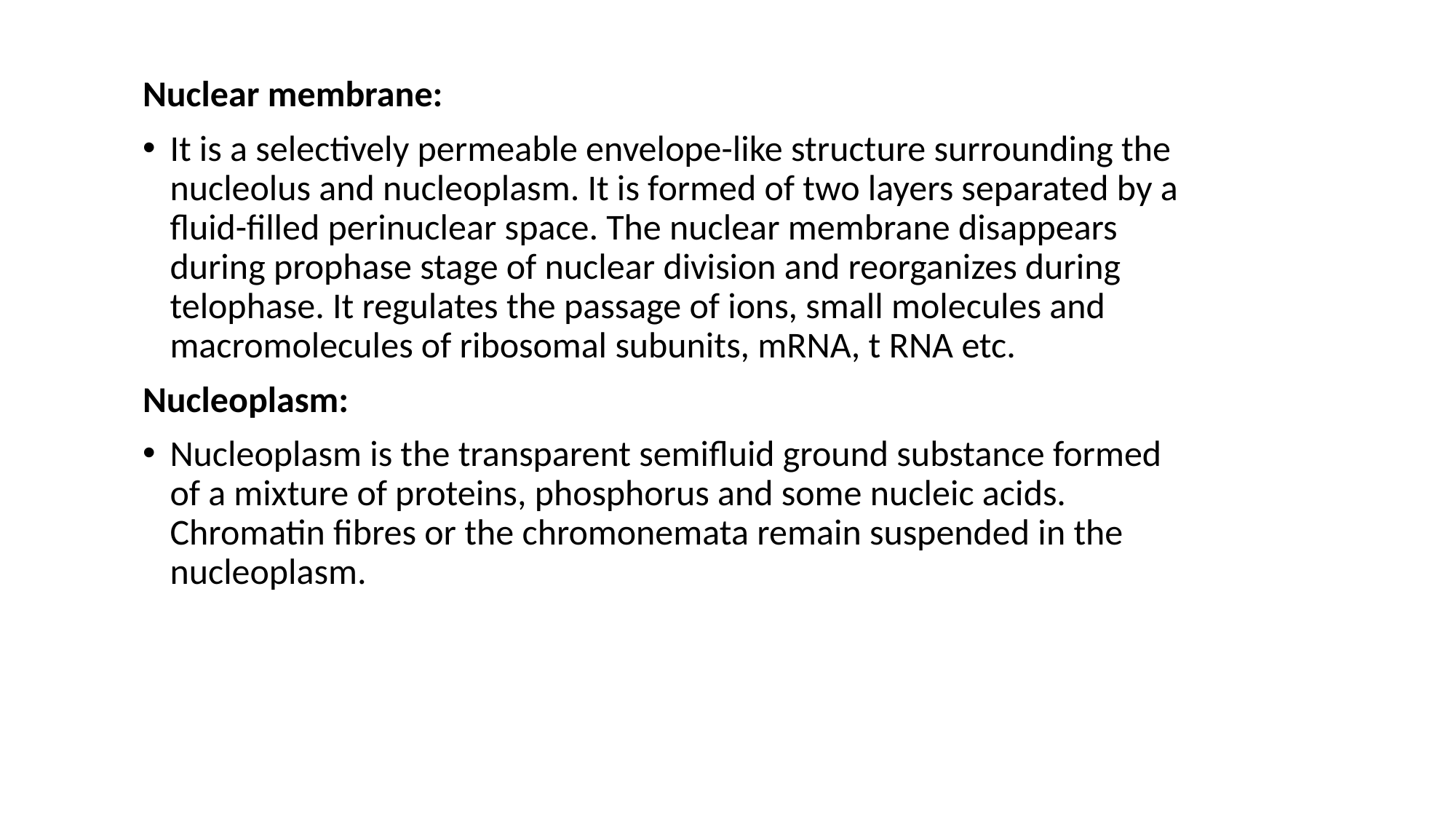

Nuclear membrane:
It is a selectively permeable envelope-like structure surrounding the nucleolus and nucleoplasm. It is formed of two layers separated by a fluid-filled perinuclear space. The nuclear membrane disappears during prophase stage of nuclear division and reorganizes during telophase. It regulates the passage of ions, small molecules and macromolecules of ribosomal subunits, mRNA, t RNA etc.
Nucleoplasm:
Nucleoplasm is the transparent semifluid ground substance formed of a mixture of proteins, phosphorus and some nucleic acids. Chromatin fibres or the chromonemata remain suspended in the nucleoplasm.